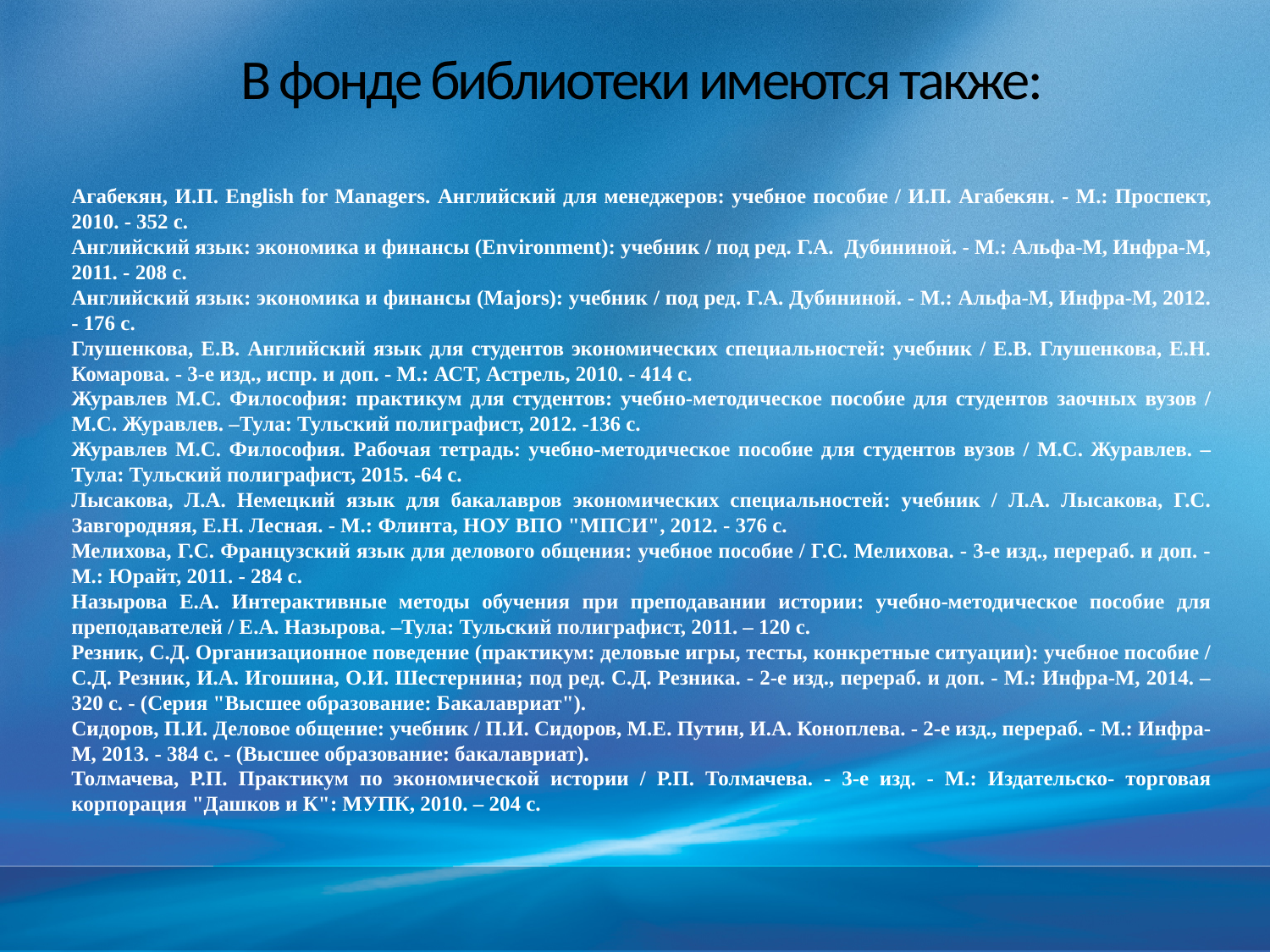

# В фонде библиотеки имеются также:
Агабекян, И.П. English for Managers. Английский для менеджеров: учебное пособие / И.П. Агабекян. - М.: Проспект, 2010. - 352 с.
Английский язык: экономика и финансы (Environment): учебник / под ред. Г.А.  Дубининой. - М.: Альфа-М, Инфра-М, 2011. - 208 с.
Английский язык: экономика и финансы (Majors): учебник / под ред. Г.А. Дубининой. - М.: Альфа-М, Инфра-М, 2012. - 176 с.
Глушенкова, Е.В. Английский язык для студентов экономических специальностей: учебник / Е.В. Глушенкова, Е.Н. Комарова. - 3-е изд., испр. и доп. - М.: АСТ, Астрель, 2010. - 414 с.
Журавлев М.С. Философия: практикум для студентов: учебно-методическое пособие для студентов заочных вузов / М.С. Журавлев. –Тула: Тульский полиграфист, 2012. -136 с.
Журавлев М.С. Философия. Рабочая тетрадь: учебно-методическое пособие для студентов вузов / М.С. Журавлев. – Тула: Тульский полиграфист, 2015. -64 с.
Лысакова, Л.А. Немецкий язык для бакалавров экономических специальностей: учебник / Л.А. Лысакова, Г.С. Завгородняя, Е.Н. Лесная. - М.: Флинта, НОУ ВПО "МПСИ", 2012. - 376 с.
Мелихова, Г.С. Французский язык для делового общения: учебное пособие / Г.С. Мелихова. - 3-е изд., перераб. и доп. - М.: Юрайт, 2011. - 284 с.
Назырова Е.А. Интерактивные методы обучения при преподавании истории: учебно-методическое пособие для преподавателей / Е.А. Назырова. –Тула: Тульский полиграфист, 2011. – 120 с.
Резник, С.Д. Организационное поведение (практикум: деловые игры, тесты, конкретные ситуации): учебное пособие / С.Д. Резник, И.А. Игошина, О.И. Шестернина; под ред. С.Д. Резника. - 2-е изд., перераб. и доп. - М.: Инфра-М, 2014. – 320 с. - (Серия "Высшее образование: Бакалавриат").
Сидоров, П.И. Деловое общение: учебник / П.И. Сидоров, М.Е. Путин, И.А. Коноплева. - 2-е изд., перераб. - М.: Инфра-М, 2013. - 384 с. - (Высшее образование: бакалавриат).
Толмачева, Р.П. Практикум по экономической истории / Р.П. Толмачева. - 3-е изд. - М.: Издательско- торговая корпорация "Дашков и К": МУПК, 2010. – 204 с.